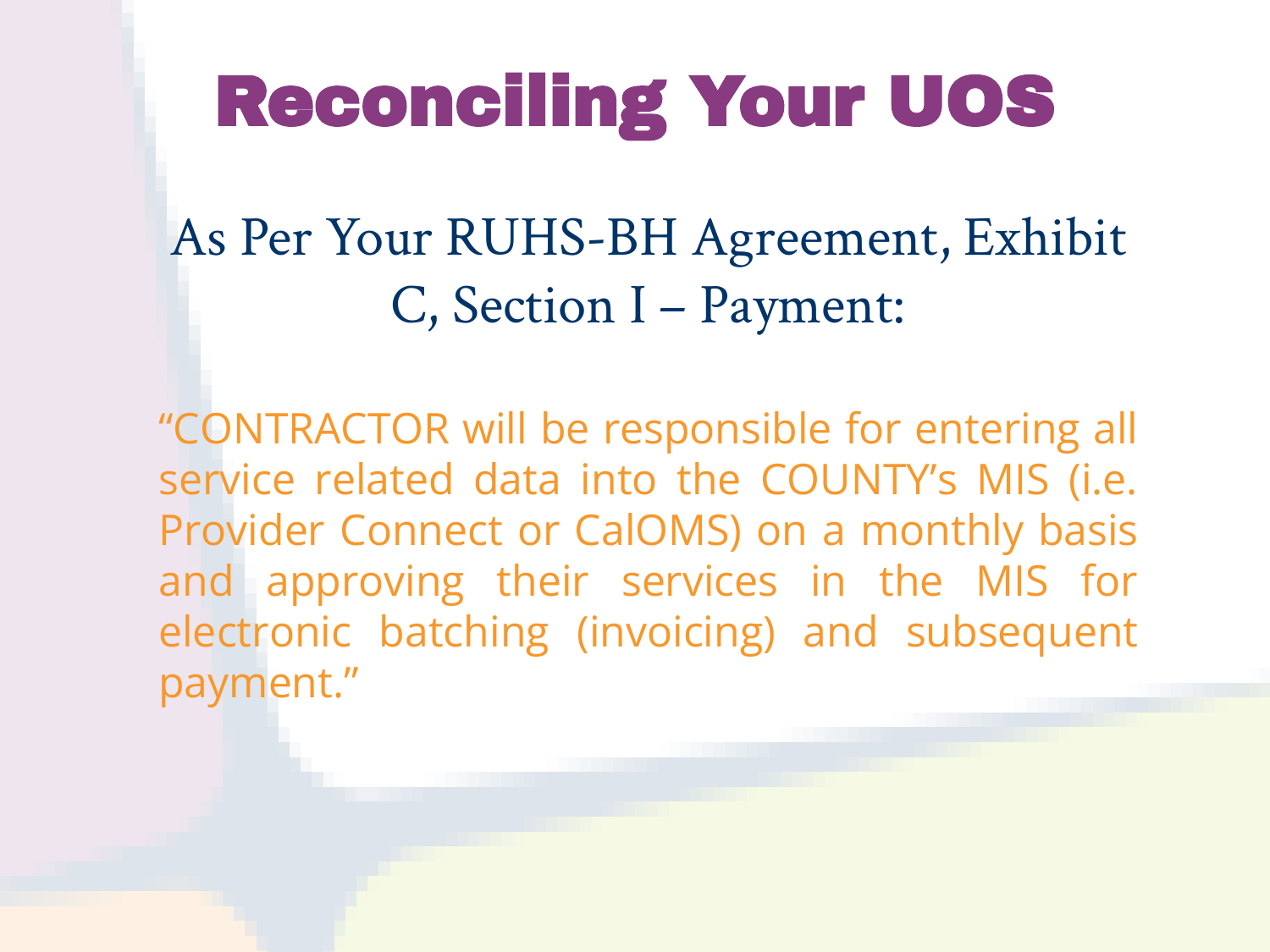

# Reconciling Your UOS
As Per Your RUHS-BH Agreement, Exhibit C, Section I – Payment:

“CONTRACTOR will be responsible for entering all service related data into the COUNTY’s MIS (i.e. Provider Connect or CalOMS) on a monthly basis and approving their services in the MIS for electronic batching (invoicing) and subsequent payment.”